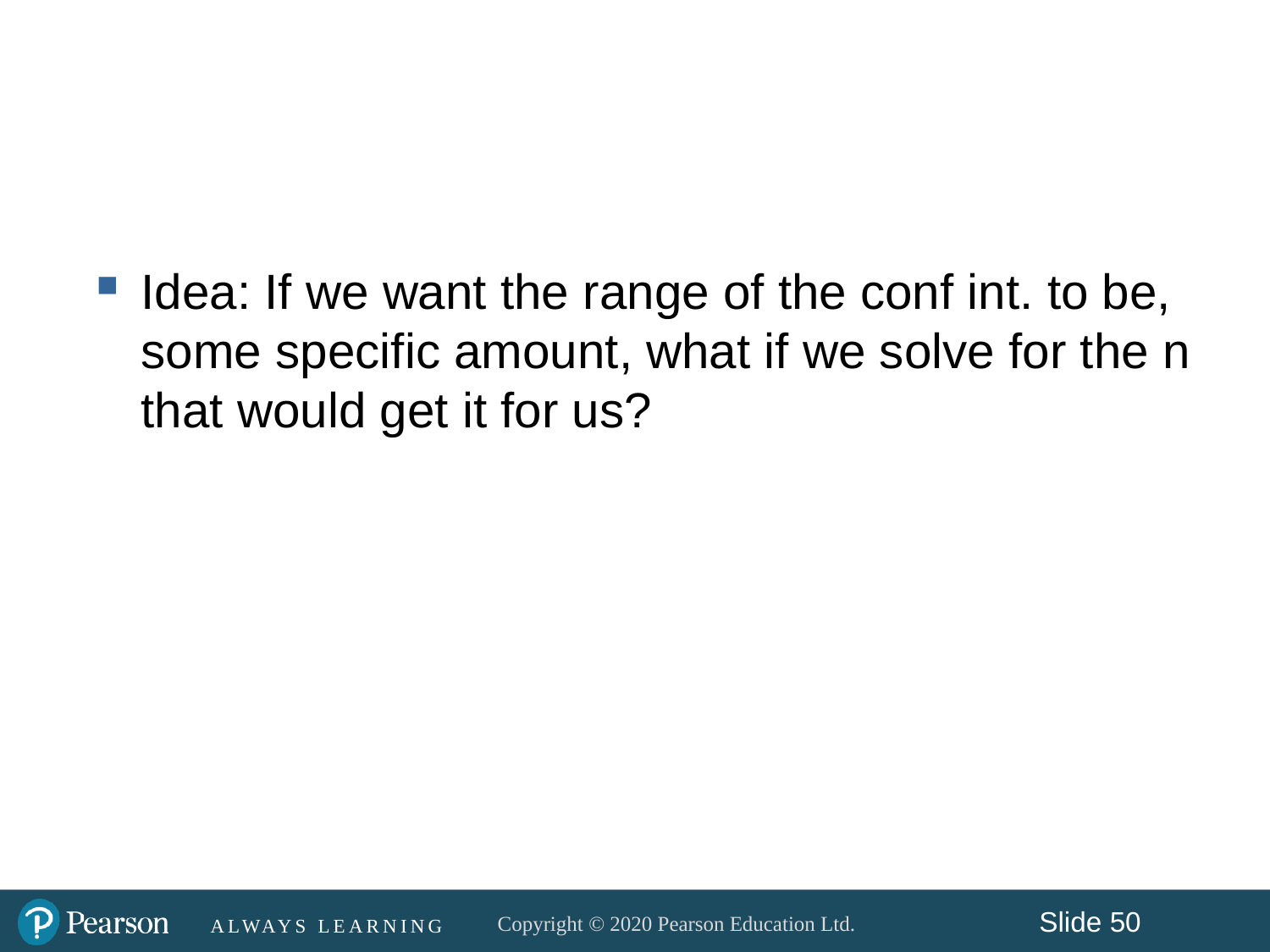

#
Idea: If we want the range of the conf int. to be, some specific amount, what if we solve for the n that would get it for us?